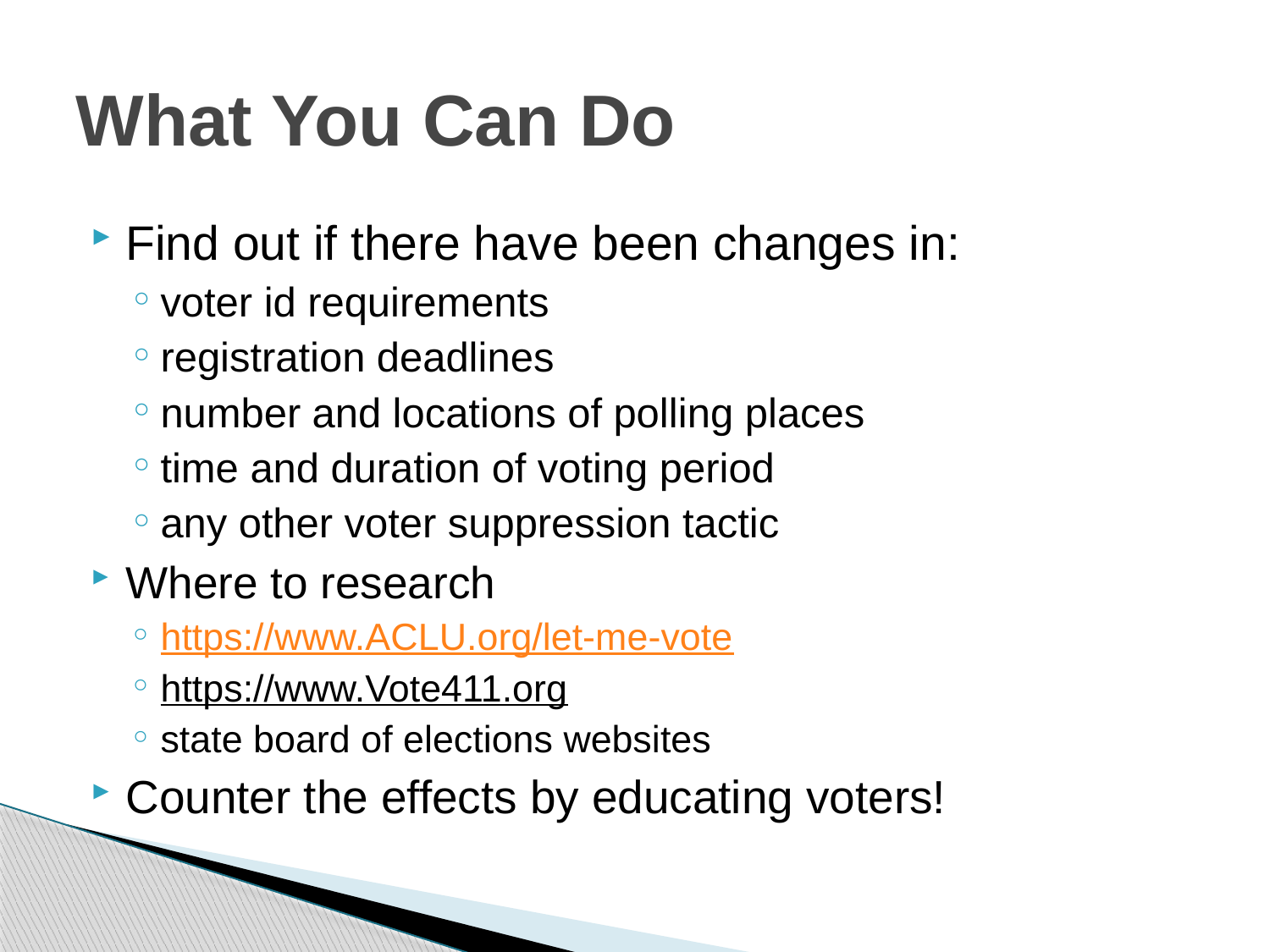

# What You Can Do
Find out if there have been changes in:
voter id requirements
registration deadlines
number and locations of polling places
time and duration of voting period
any other voter suppression tactic
Where to research
https://www.ACLU.org/let-me-vote
https://www.Vote411.org
state board of elections websites
Counter the effects by educating voters!